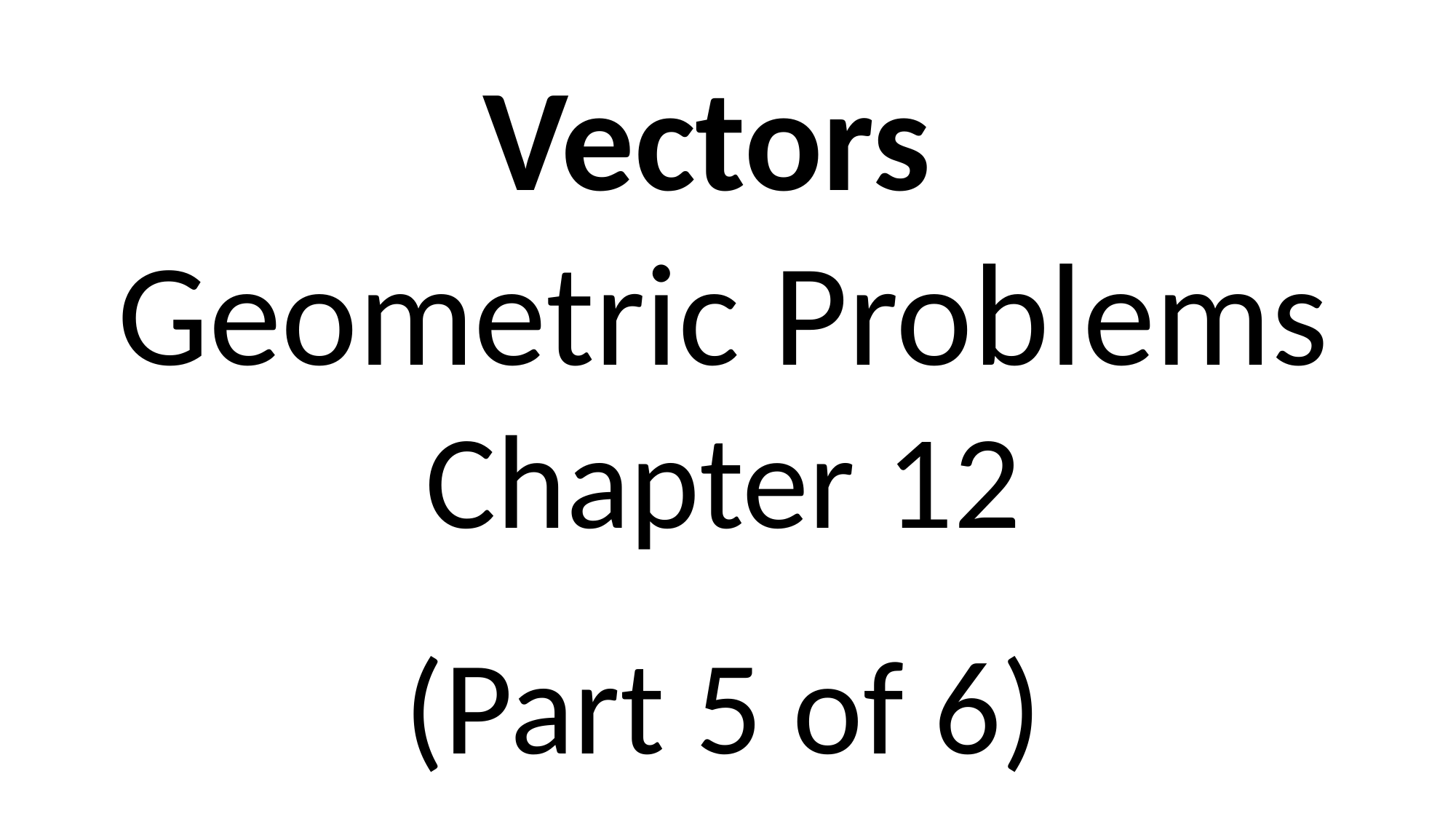

Vectors
Geometric Problems
Chapter 12

(Part 5 of 6)